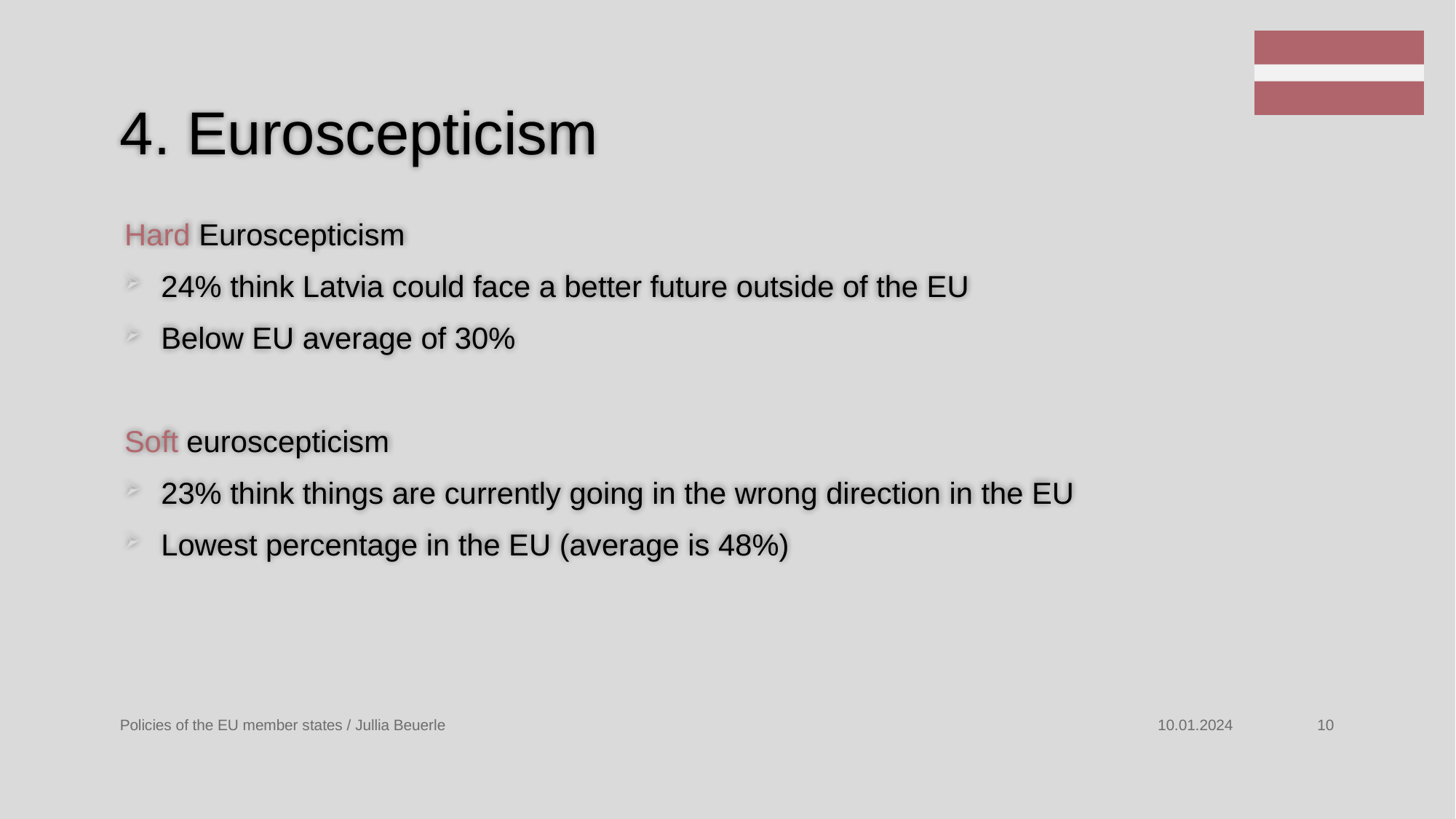

# 4. Euroscepticism
Hard Euroscepticism
24% think Latvia could face a better future outside of the EU
Below EU average of 30%

Soft euroscepticism
23% think things are currently going in the wrong direction in the EU
Lowest percentage in the EU (average is 48%)
Policies of the EU member states / Jullia Beuerle
10.01.2024
10